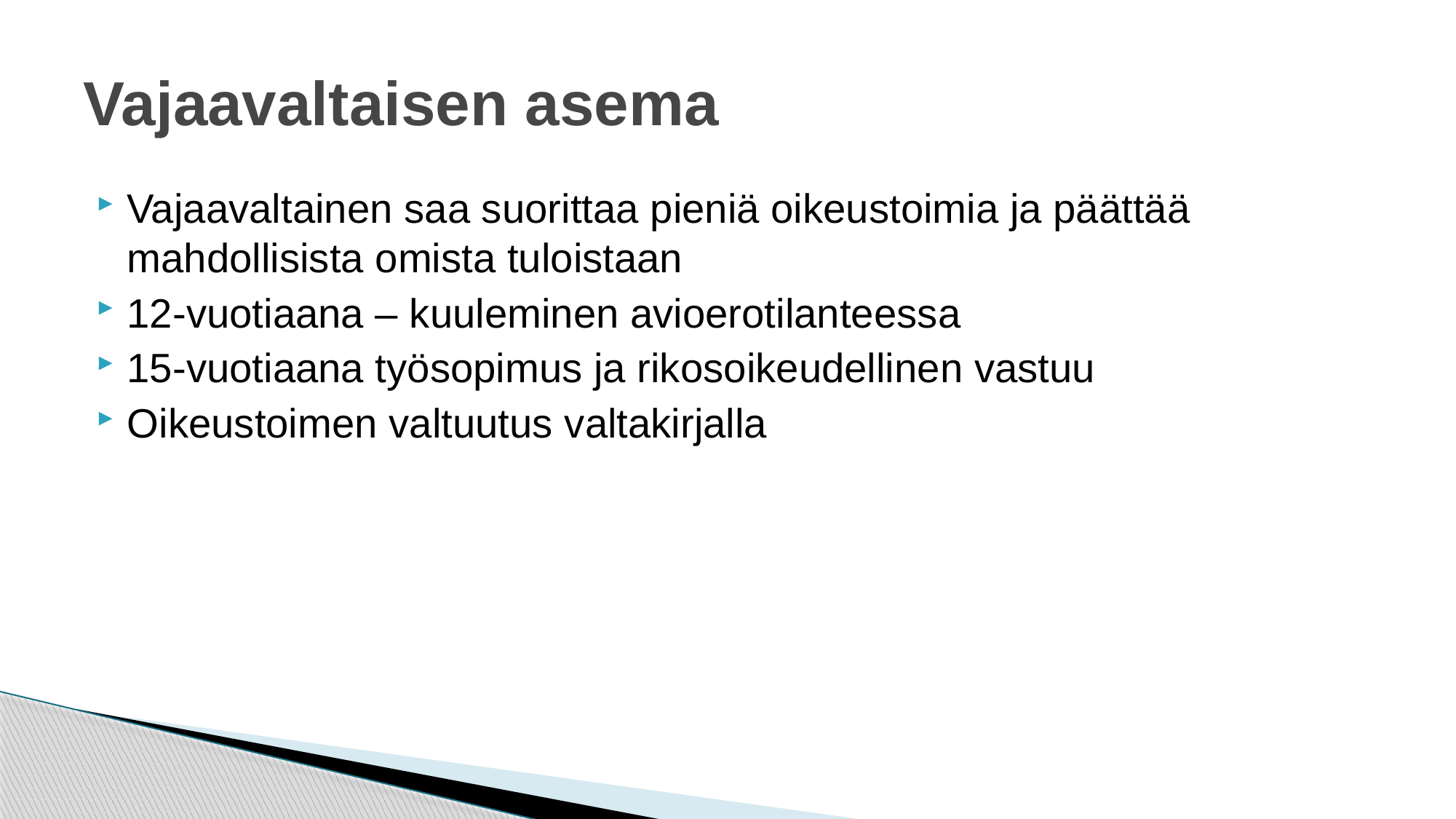

# Vajaavaltaisen asema
Vajaavaltainen saa suorittaa pieniä oikeustoimia ja päättää mahdollisista omista tuloistaan
12-vuotiaana – kuuleminen avioerotilanteessa
15-vuotiaana työsopimus ja rikosoikeudellinen vastuu
Oikeustoimen valtuutus valtakirjalla